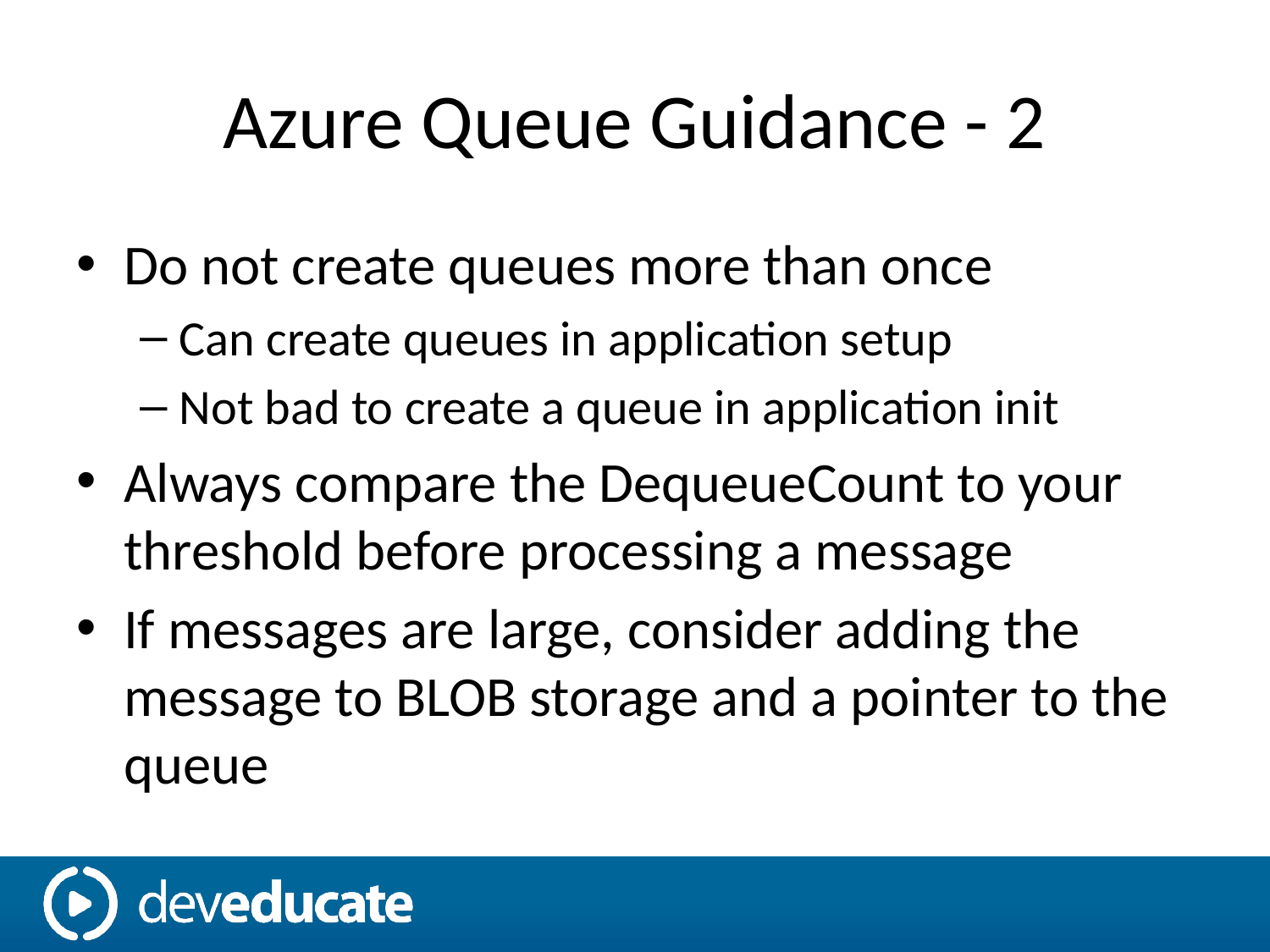

# Azure Queue Guidance - 2
Do not create queues more than once
Can create queues in application setup
Not bad to create a queue in application init
Always compare the DequeueCount to your threshold before processing a message
If messages are large, consider adding the message to BLOB storage and a pointer to the queue